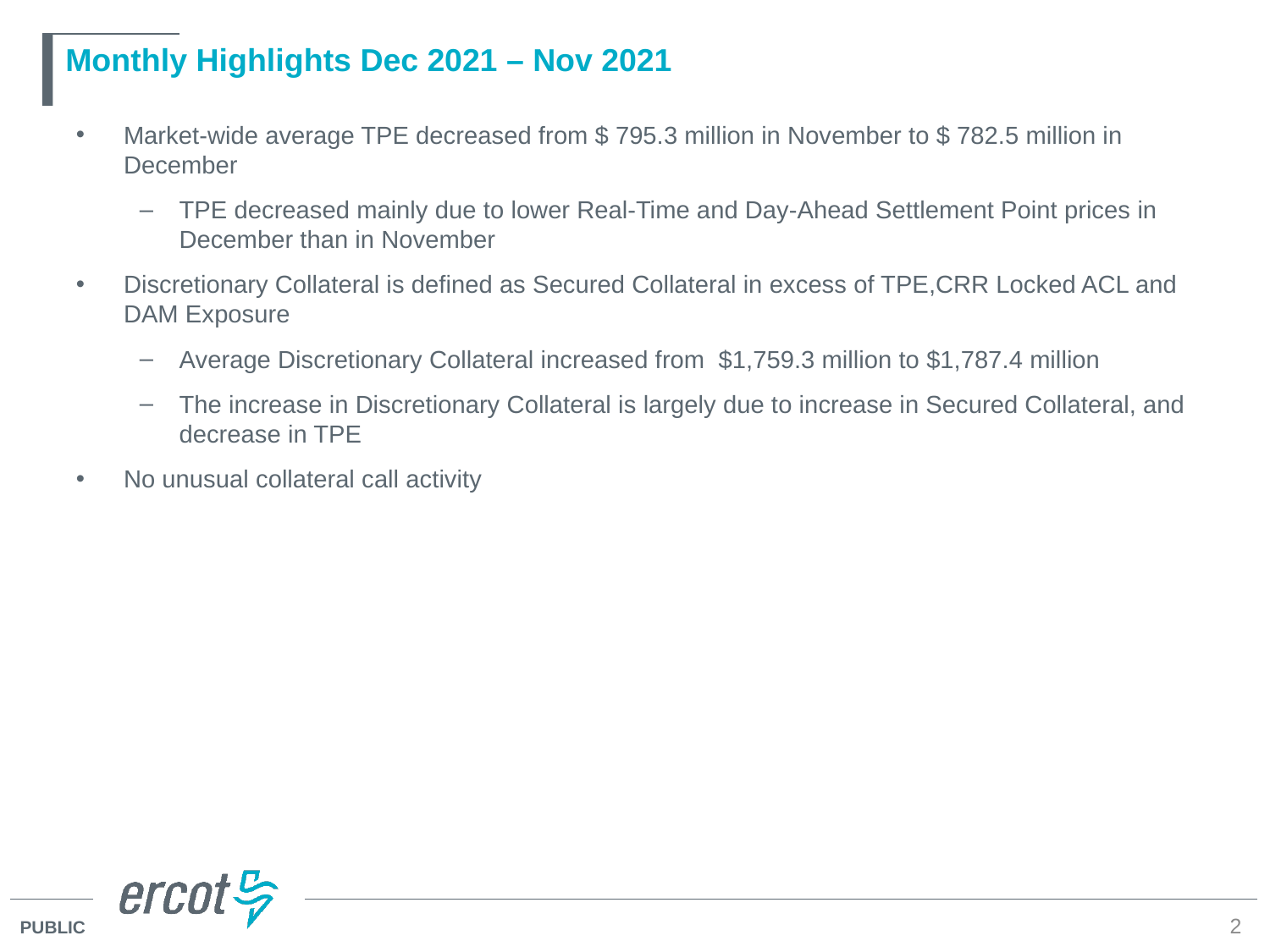

# Monthly Highlights Dec 2021 – Nov 2021
Market-wide average TPE decreased from $ 795.3 million in November to $ 782.5 million in December
TPE decreased mainly due to lower Real-Time and Day-Ahead Settlement Point prices in December than in November
Discretionary Collateral is defined as Secured Collateral in excess of TPE,CRR Locked ACL and DAM Exposure
Average Discretionary Collateral increased from  $1,759.3 million to $1,787.4 million
The increase in Discretionary Collateral is largely due to increase in Secured Collateral, and  decrease in TPE
No unusual collateral call activity

2